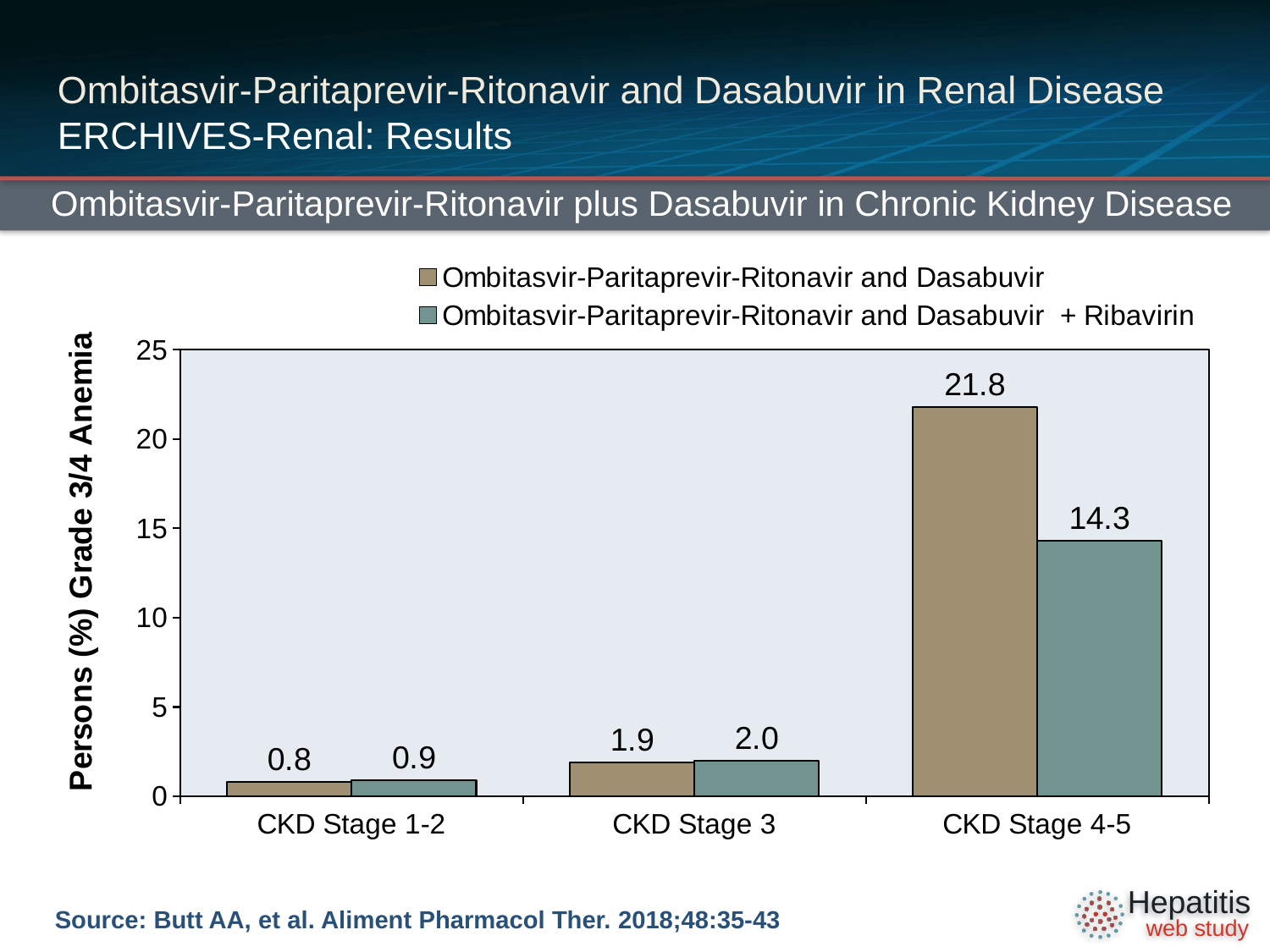

# Ombitasvir-Paritaprevir-Ritonavir and Dasabuvir in Renal Disease ERCHIVES-Renal: Results
Ombitasvir-Paritaprevir-Ritonavir plus Dasabuvir in Chronic Kidney Disease

### Chart

| Category | Ombitasvir-Paritaprevir-Ritonavir and Dasabuvir | Ombitasvir-Paritaprevir-Ritonavir and Dasabuvir  + Ribavirin |
|---|---|---|
| CKD Stage 1-2 | 0.8 | 0.9 |
| CKD Stage 3 | 1.9 | 2.0 |
| CKD Stage 4-5 | 21.8 | 14.3 |
Source: Butt AA, et al. Aliment Pharmacol Ther. 2018;48:35-43